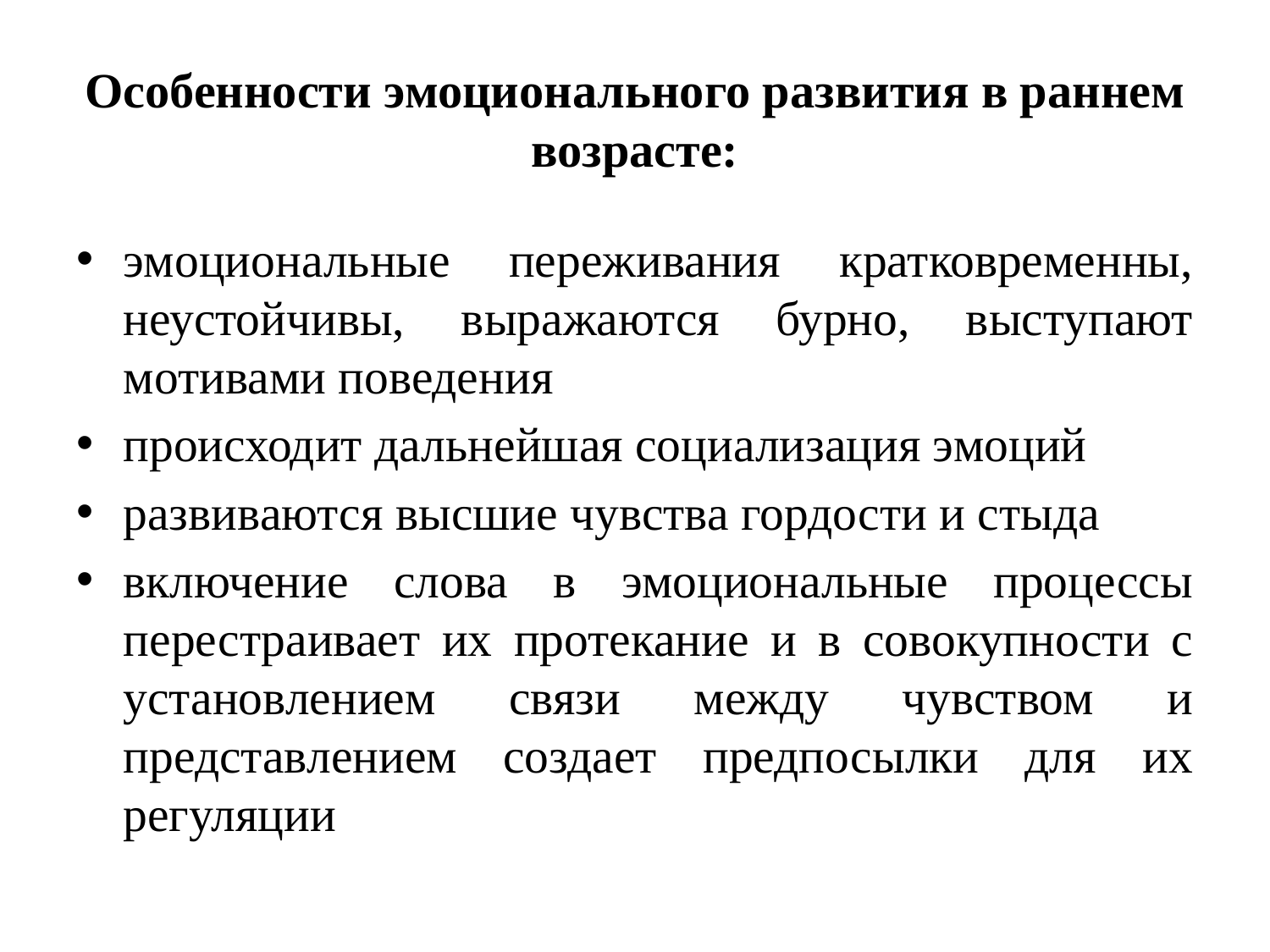

# Особенности эмоционального развития в раннем возрасте:
эмоциональные переживания кратковременны, неустойчивы, выражаются бурно, выступают мотивами поведения
происходит дальнейшая социализация эмоций
развиваются высшие чувства гордости и стыда
включение слова в эмоциональные процессы перестраивает их протекание и в совокупности с установлением связи между чувством и представлением создает предпосылки для их регуляции